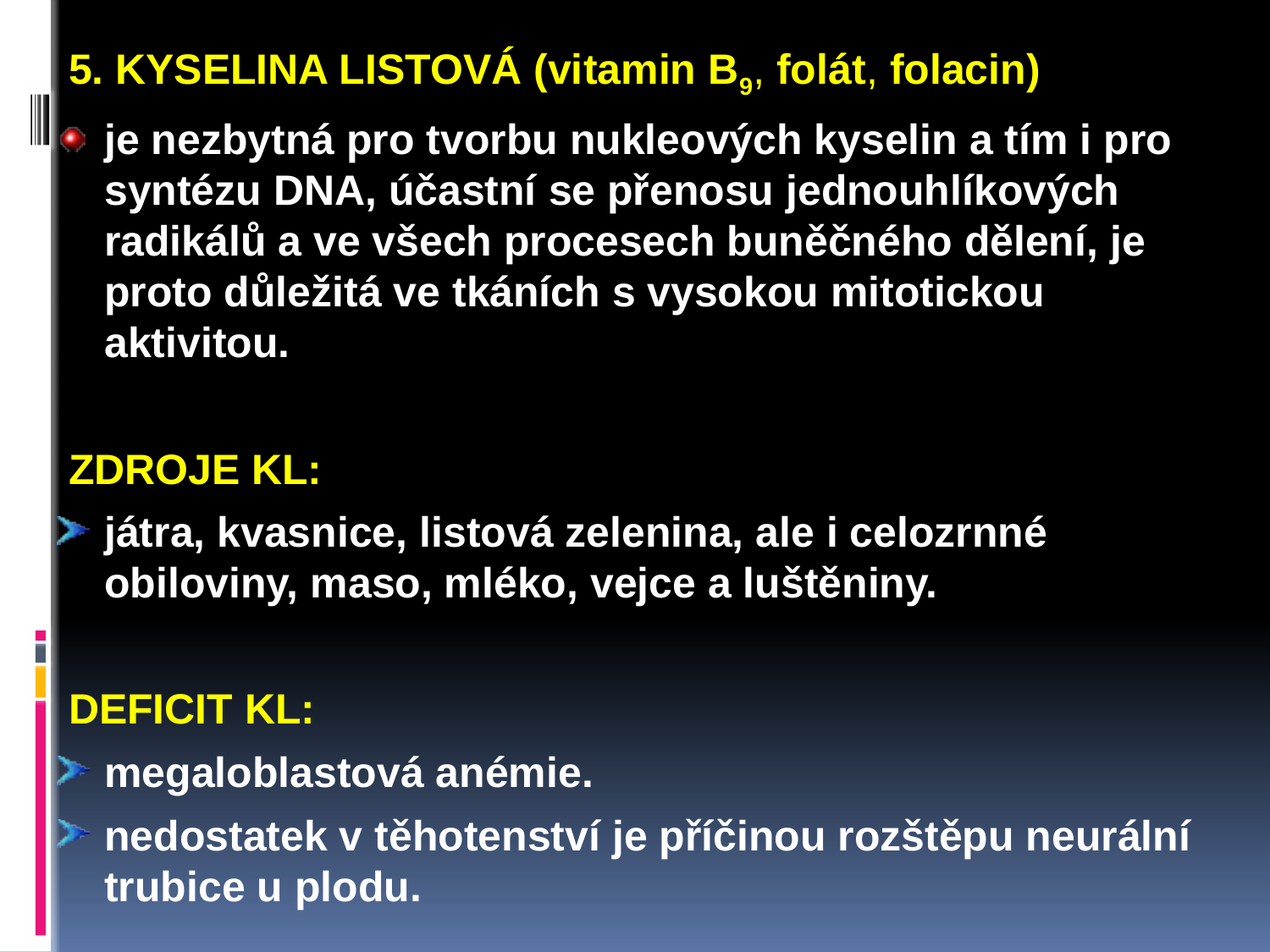

5. KYSELINA LISTOVÁ (vitamin B9, folát, folacin)
je nezbytná pro tvorbu nukleových kyselin a tím i pro syntézu DNA, účastní se přenosu jednouhlíkových radikálů a ve všech procesech buněčného dělení, je proto důležitá ve tkáních s vysokou mitotickou aktivitou.

 ZDROJE KL:
játra, kvasnice, listová zelenina, ale i celozrnné obiloviny, maso, mléko, vejce a luštěniny.

 DEFICIT KL:
megaloblastová anémie.
nedostatek v těhotenství je příčinou rozštěpu neurální trubice u plodu.